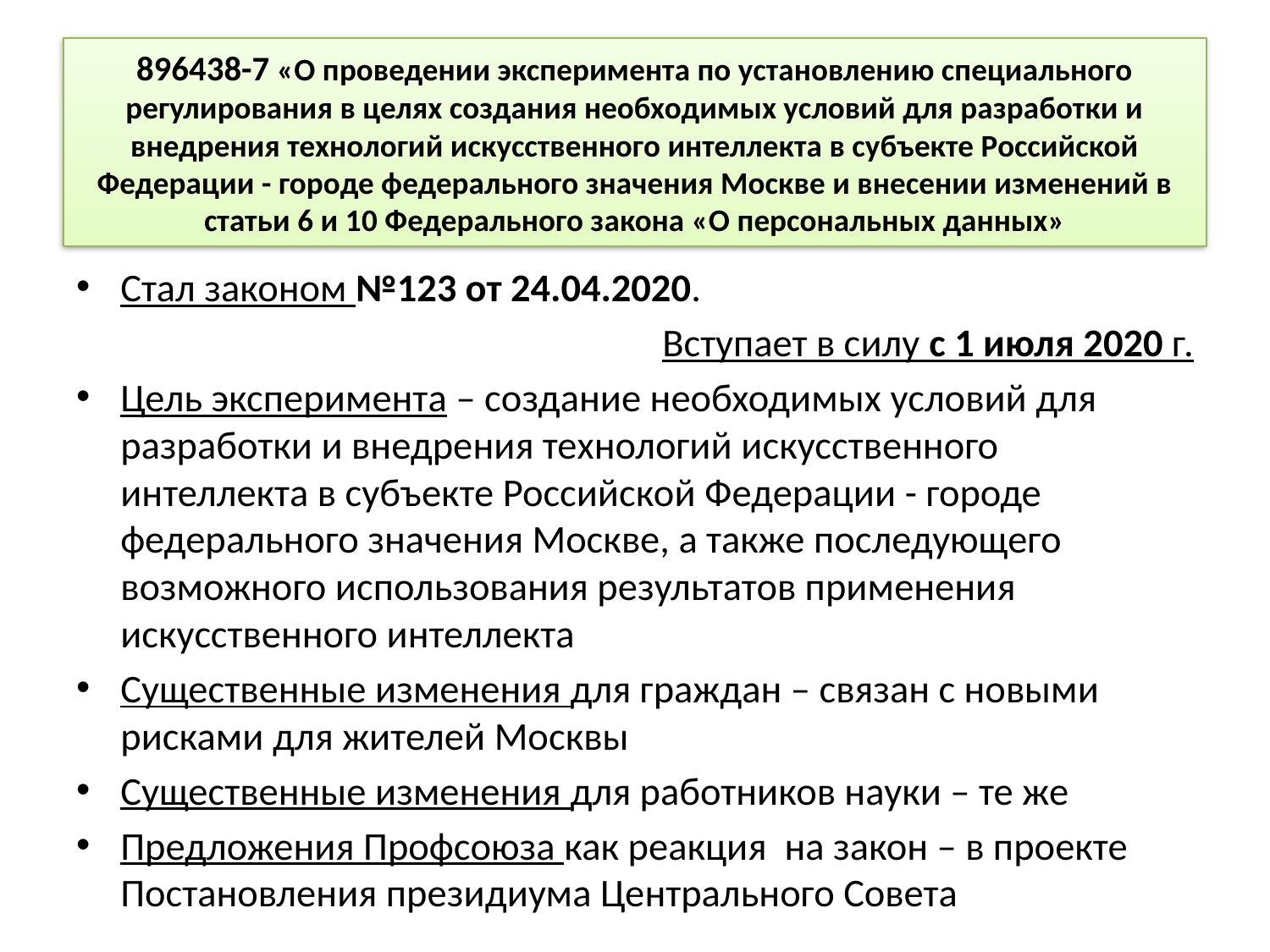

# 896438-7 «О проведении эксперимента по установлению специального регулирования в целях создания необходимых условий для разработки и внедрения технологий искусственного интеллекта в субъекте Российской Федерации - городе федерального значения Москве и внесении изменений в статьи 6 и 10 Федерального закона «О персональных данных»
Стал законом №123 от 24.04.2020.
Вступает в силу с 1 июля 2020 г.
Цель эксперимента – создание необходимых условий для разработки и внедрения технологий искусственного интеллекта в субъекте Российской Федерации - городе федерального значения Москве, а также последующего возможного использования результатов применения искусственного интеллекта
Существенные изменения для граждан – связан с новыми рисками для жителей Москвы
Существенные изменения для работников науки – те же
Предложения Профсоюза как реакция  на закон – в проекте Постановления президиума Центрального Совета